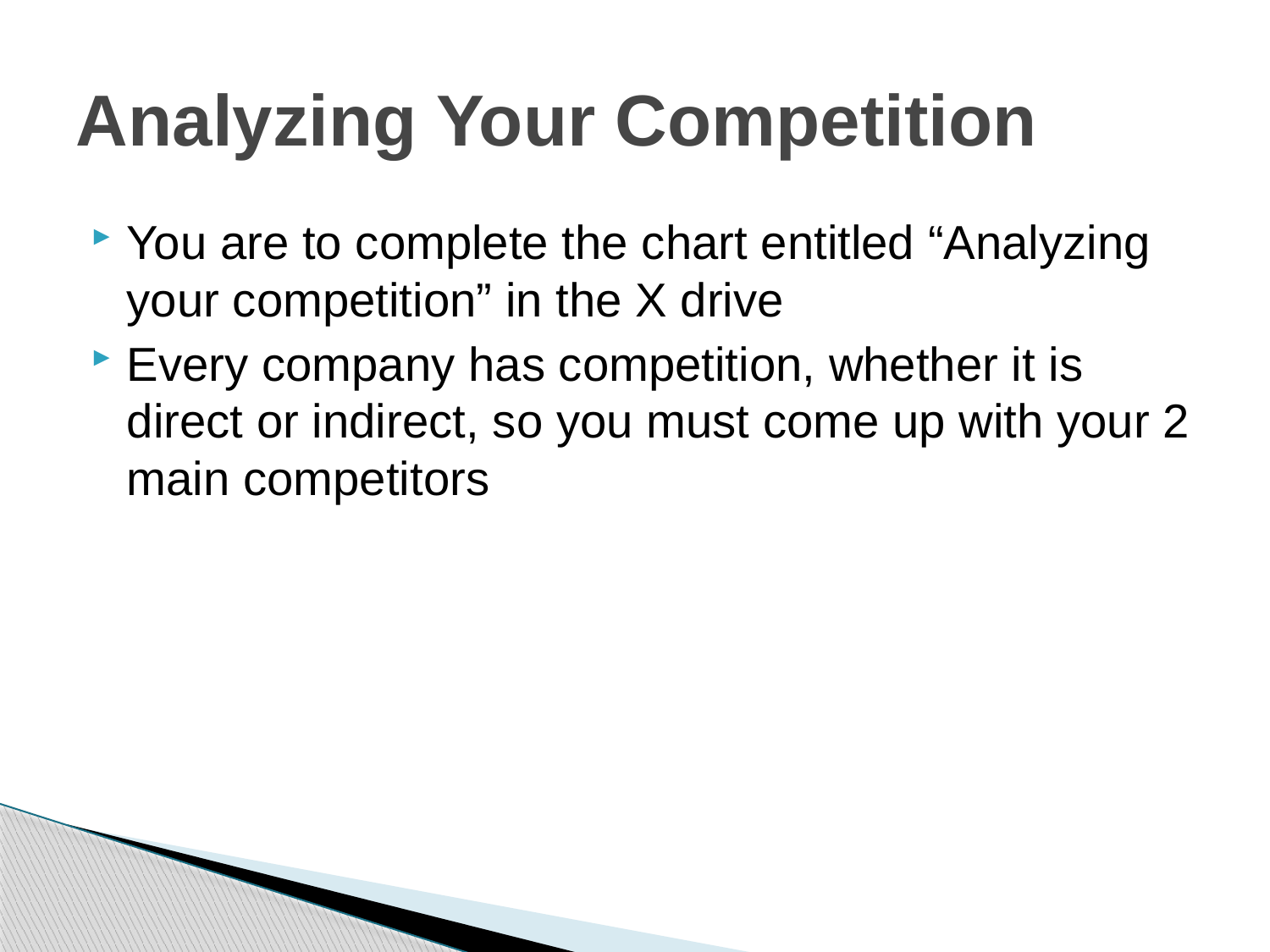

# Analyzing Your Competition
You are to complete the chart entitled “Analyzing your competition” in the X drive
Every company has competition, whether it is direct or indirect, so you must come up with your 2 main competitors